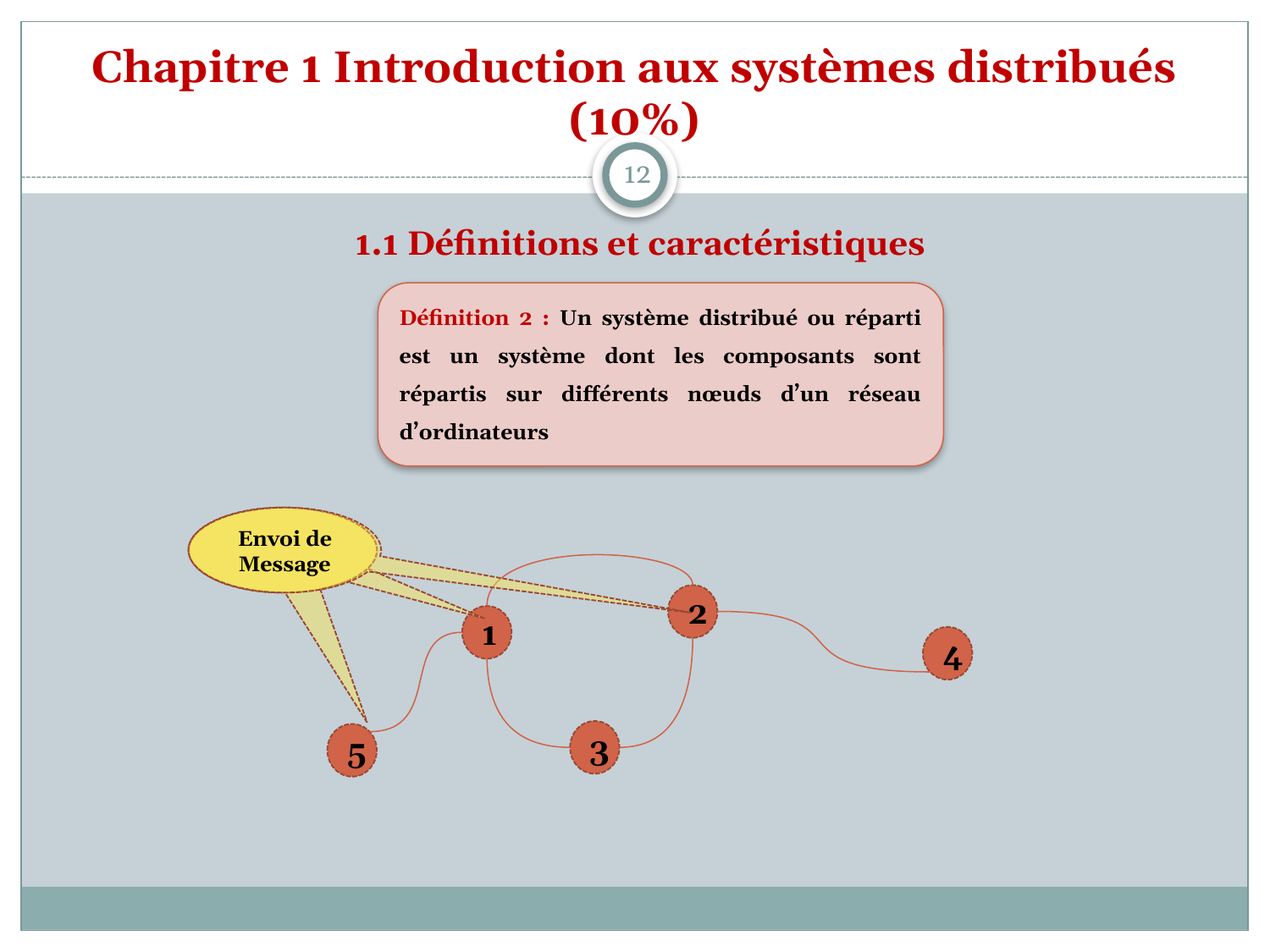

# Chapitre 1 Introduction aux systèmes distribués (10%)
12

1.1 Définitions et caractéristiques

Définition 2 : Un système distribué ou réparti est un système dont les composants sont répartis sur différents nœuds d’un réseau d’ordinateurs

Envoi de Message

2
1
4
3
5